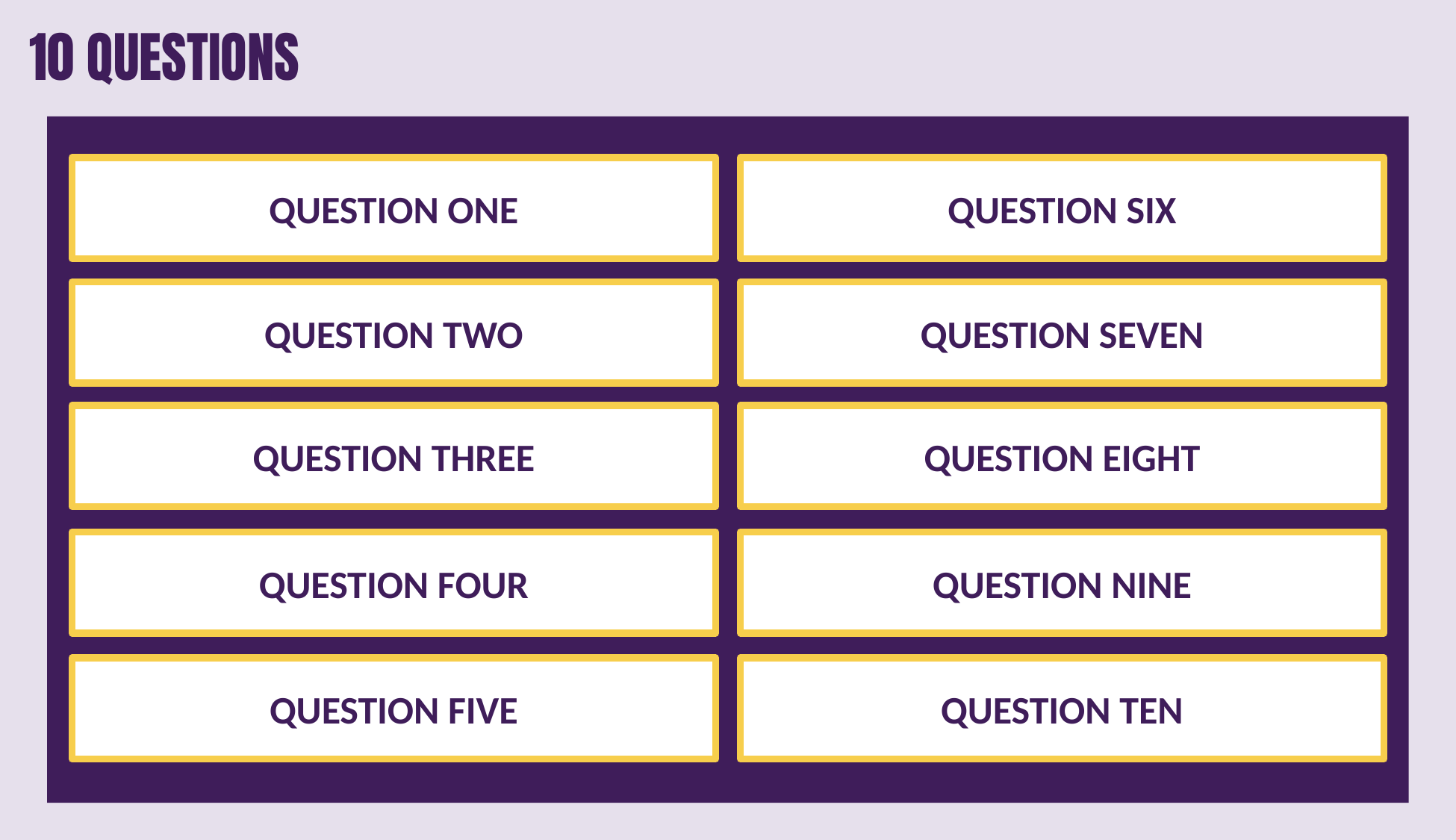

10 QUESTIONS

QUESTION ONE
QUESTION SIX
QUESTION TWO
QUESTION SEVEN
QUESTION THREE
QUESTION EIGHT
QUESTION FOUR
QUESTION NINE
QUESTION FIVE
QUESTION TEN